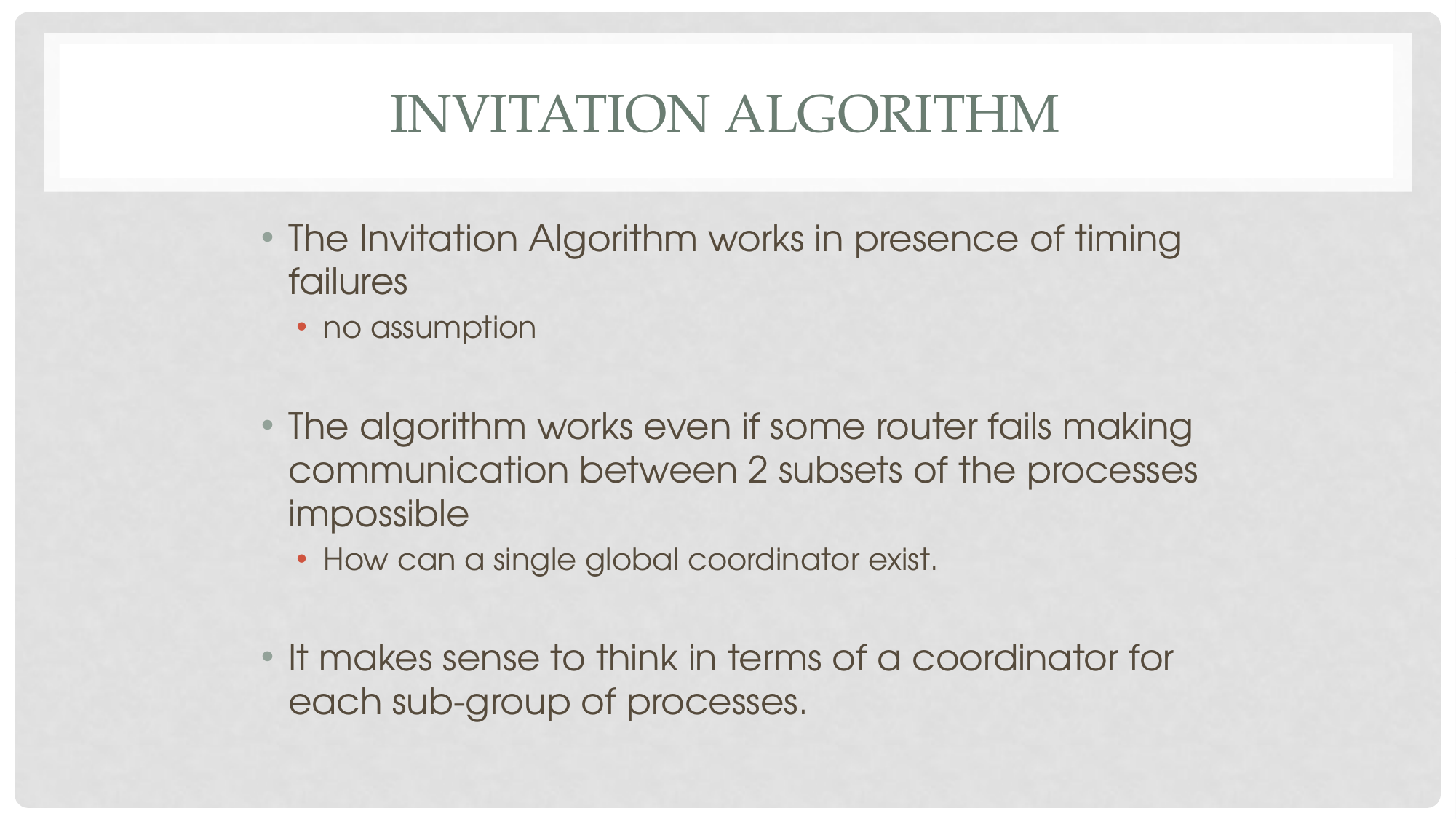

# Invitation Algorithm
The Invitation Algorithm works in presence of timing failures
no assumption

The algorithm works even if some router fails making communication between 2 subsets of the processes impossible
How can a single global coordinator exist.

It makes sense to think in terms of a coordinator for each sub-group of processes.